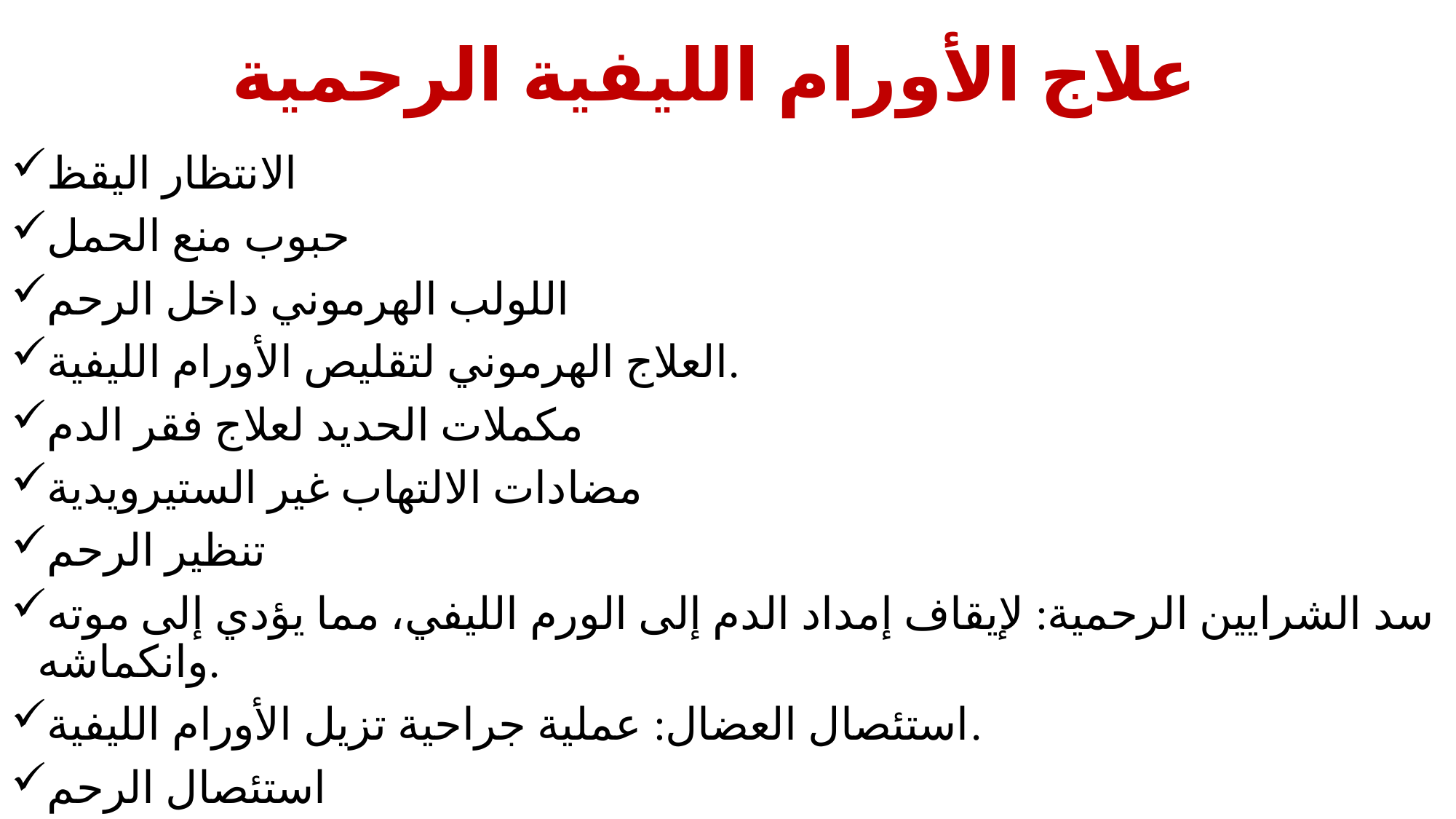

# علاج الأورام الليفية الرحمية
الانتظار اليقظ
حبوب منع الحمل
اللولب الهرموني داخل الرحم
العلاج الهرموني لتقليص الأورام الليفية.
مكملات الحديد لعلاج فقر الدم
مضادات الالتهاب غير الستيرويدية
تنظير الرحم
سد الشرايين الرحمية: لإيقاف إمداد الدم إلى الورم الليفي، مما يؤدي إلى موته وانكماشه.
استئصال العضال: عملية جراحية تزيل الأورام الليفية.
استئصال الرحم